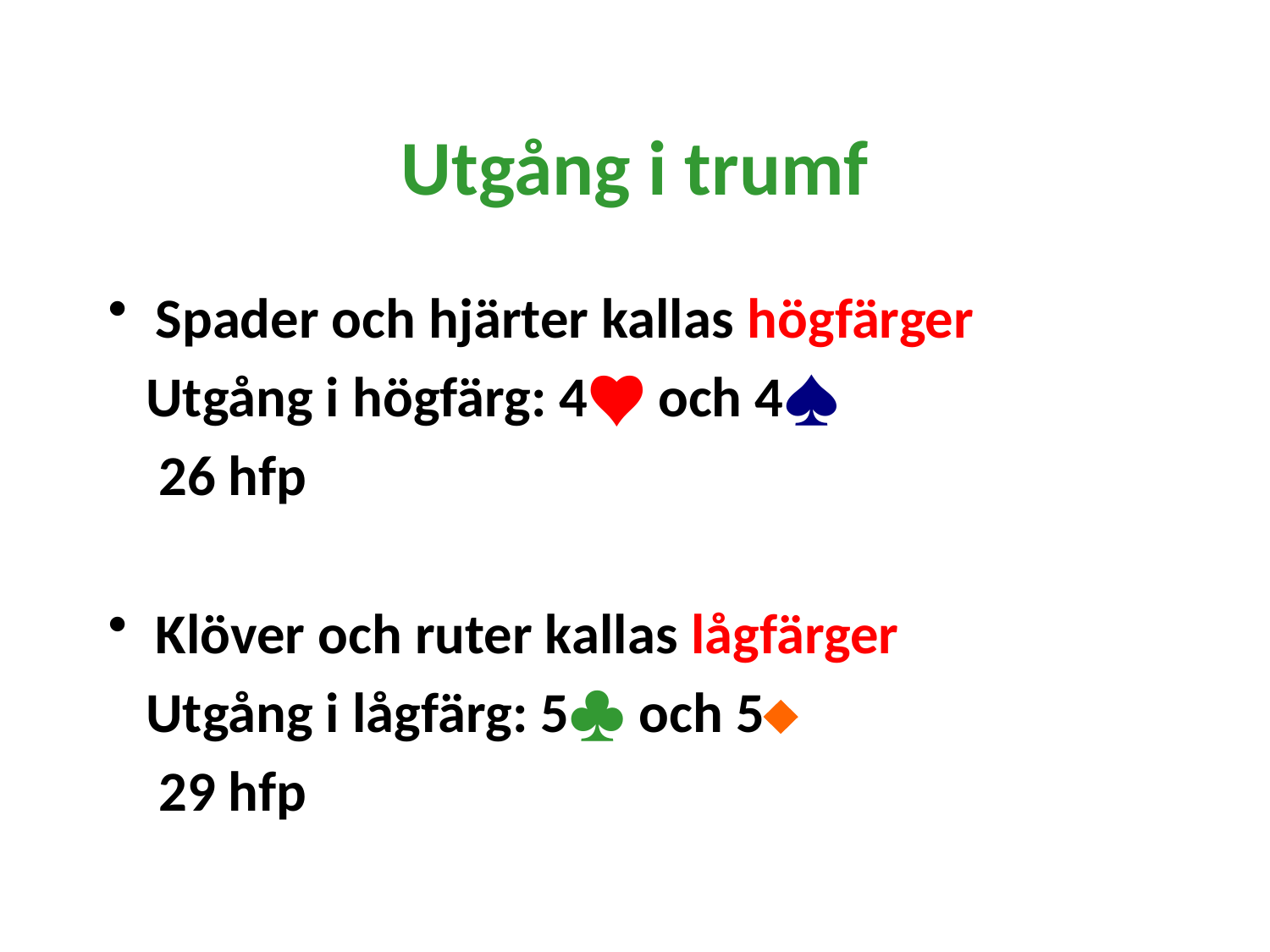

# Utgång i trumf
Spader och hjärter kallas högfärger
   Utgång i högfärg: 4♥ och 4♠
    26 hfp

Klöver och ruter kallas lågfärger
   Utgång i lågfärg: 5♣ och 5♦
    29 hfp